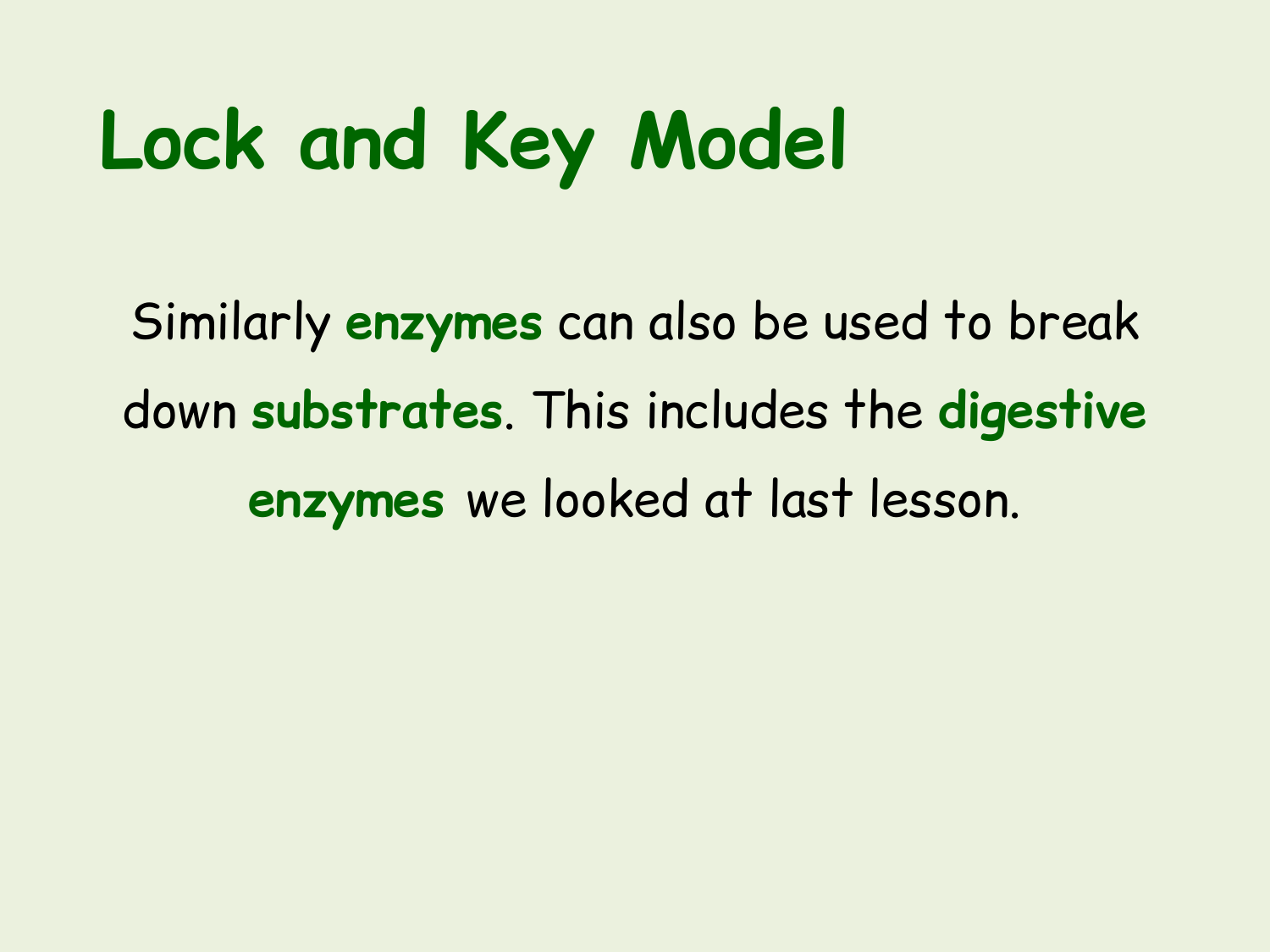

# Lock and Key Model
Similarly enzymes can also be used to break down substrates. This includes the digestive enzymes we looked at last lesson.